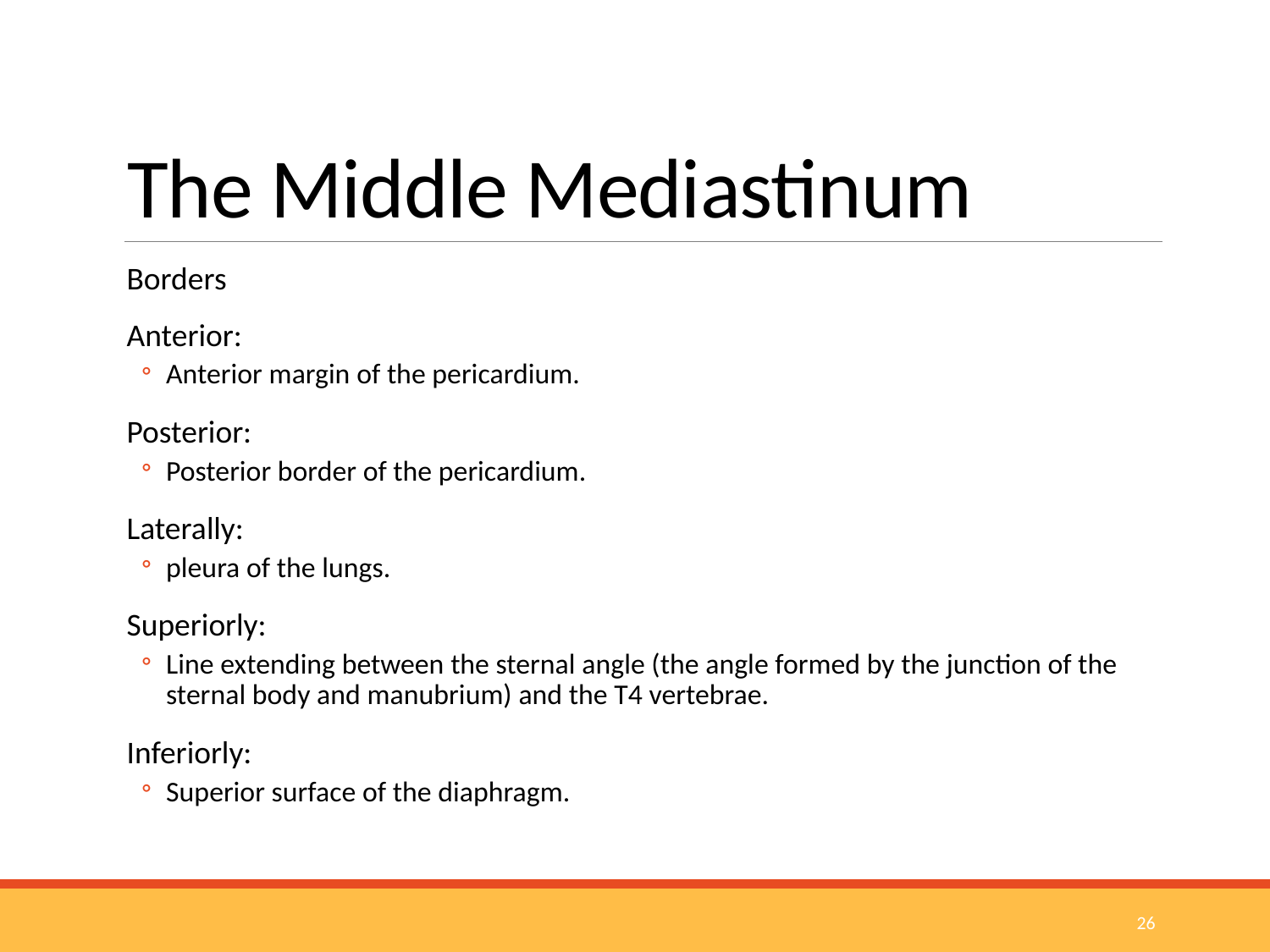

# The Middle Mediastinum
Borders
Anterior:
Anterior margin of the pericardium.
Posterior:
Posterior border of the pericardium.
Laterally:
pleura of the lungs.
Superiorly:
Line extending between the sternal angle (the angle formed by the junction of the sternal body and manubrium) and the T4 vertebrae.
Inferiorly:
Superior surface of the diaphragm.

26